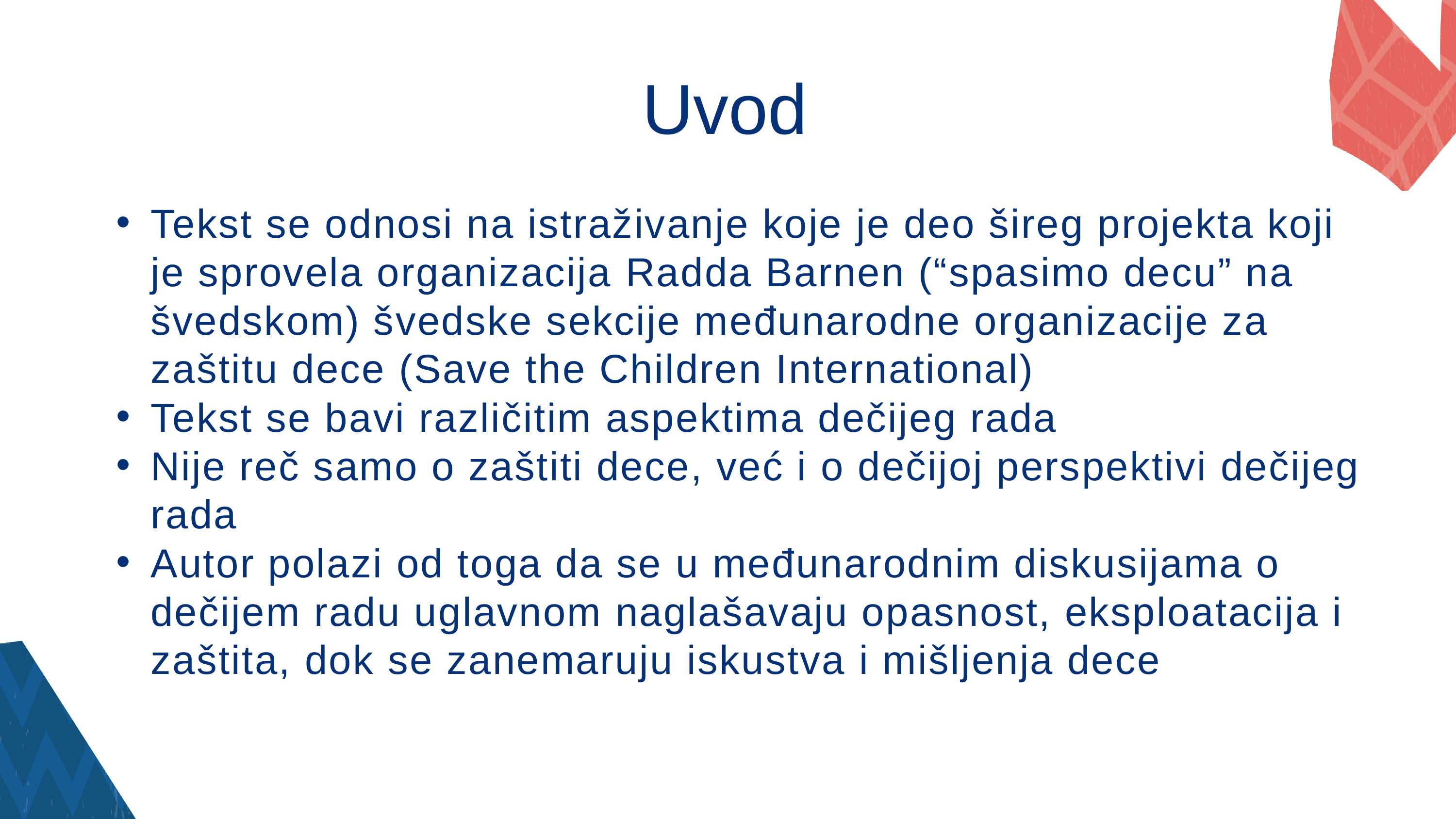

Uvod
Tekst se odnosi na istraživanje koje je deo šireg projekta koji je sprovela organizacija Radda Barnen (“spasimo decu” na švedskom) švedske sekcije međunarodne organizacije za zaštitu dece (Save the Children International)
Tekst se bavi različitim aspektima dečijeg rada
Nije reč samo o zaštiti dece, već i o dečijoj perspektivi dečijeg rada
Autor polazi od toga da se u međunarodnim diskusijama o dečijem radu uglavnom naglašavaju opasnost, eksploatacija i zaštita, dok se zanemaruju iskustva i mišljenja dece